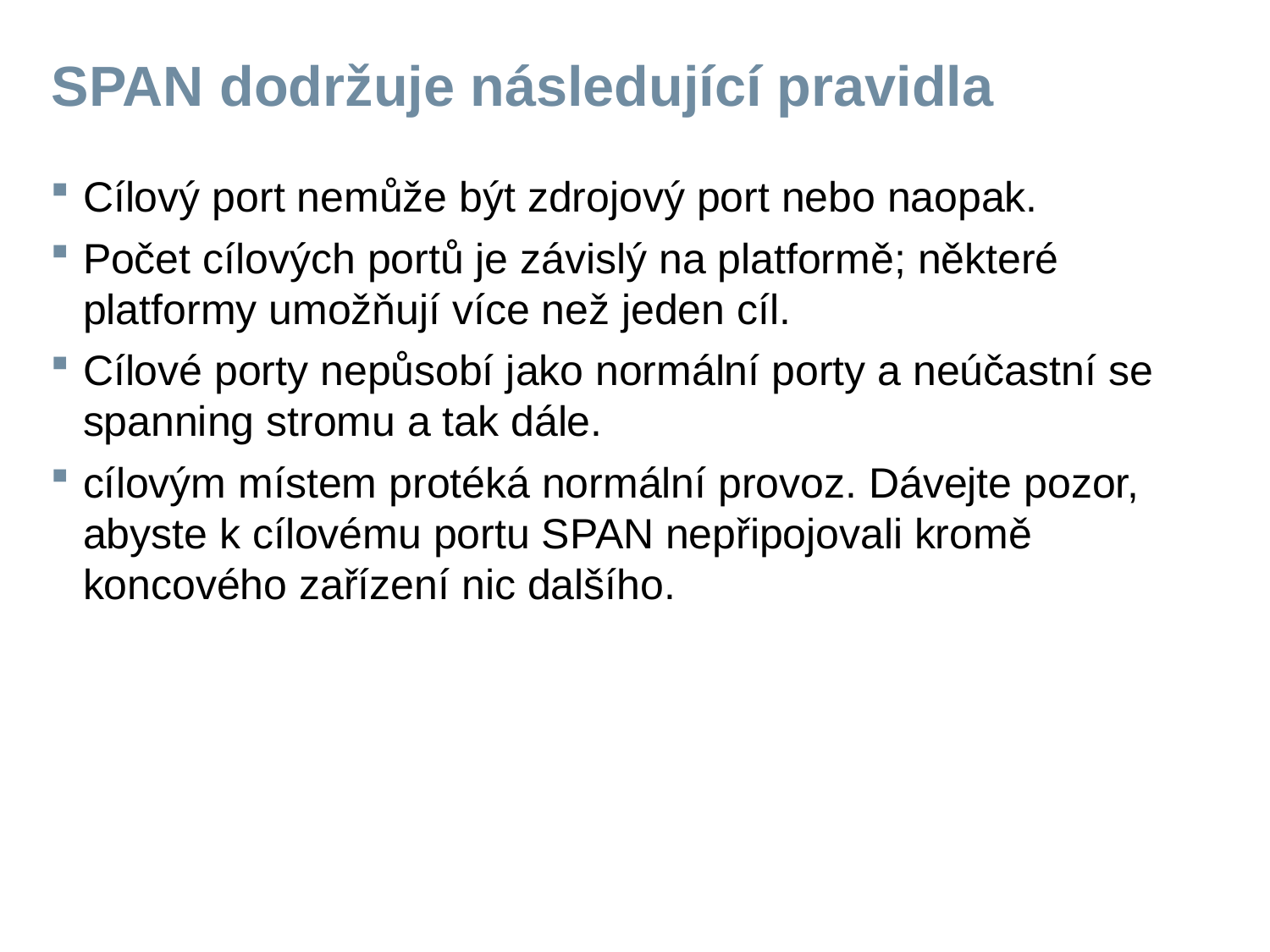

# SPAN dodržuje následující pravidla
Cílový port nemůže být zdrojový port nebo naopak.
Počet cílových portů je závislý na platformě; některé platformy umožňují více než jeden cíl.
Cílové porty nepůsobí jako normální porty a neúčastní se spanning stromu a tak dále.
cílovým místem protéká normální provoz. Dávejte pozor, abyste k cílovému portu SPAN nepřipojovali kromě koncového zařízení nic dalšího.